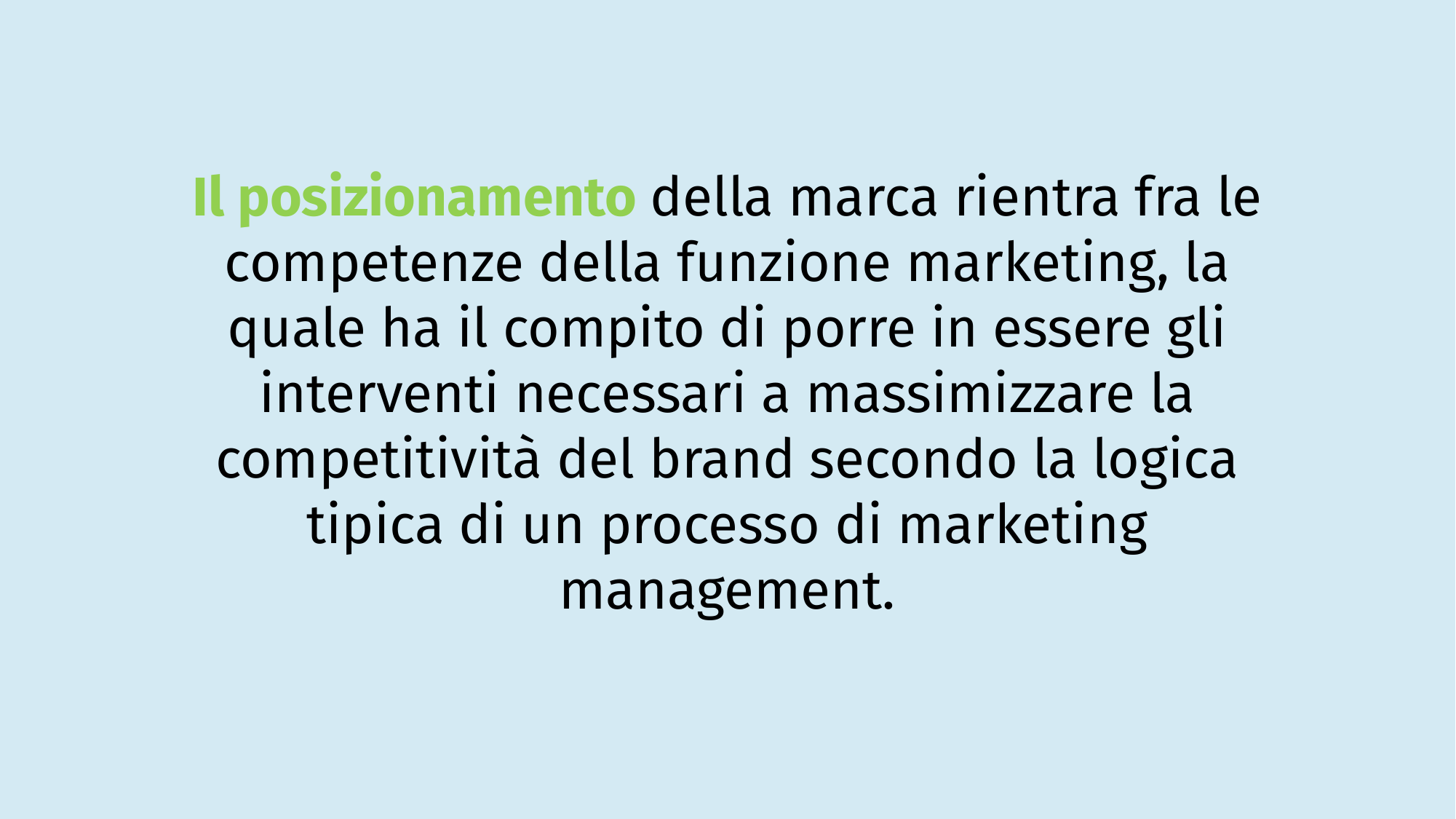

Il posizionamento della marca rientra fra le competenze della funzione marketing, la quale ha il compito di porre in essere gli interventi necessari a massimizzare la competitività del brand secondo la logica tipica di un processo di marketing management.